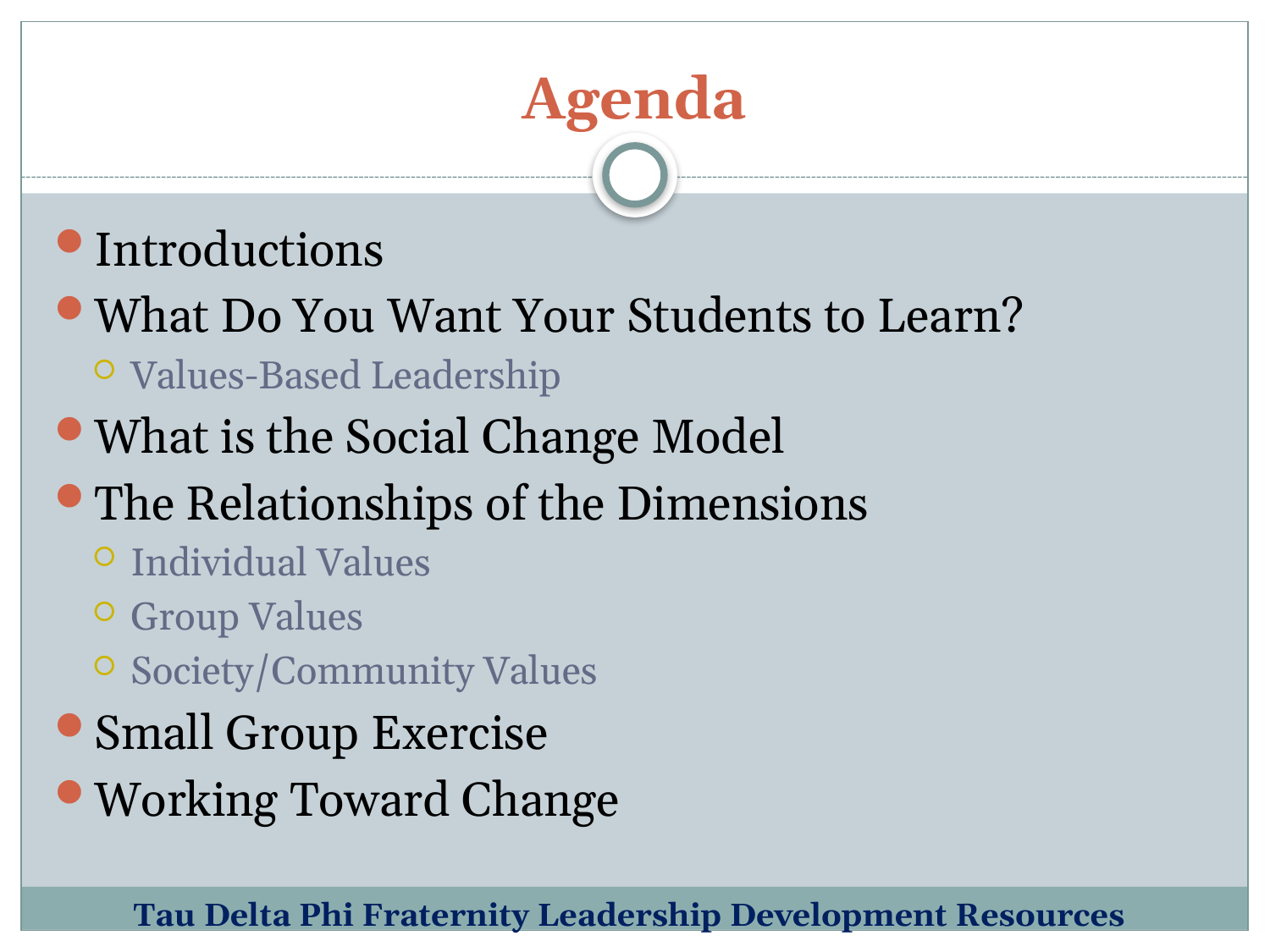

# Agenda
Introductions
What Do You Want Your Students to Learn?
Values-Based Leadership
What is the Social Change Model
The Relationships of the Dimensions
Individual Values
Group Values
Society/Community Values
Small Group Exercise
Working Toward Change
Tau Delta Phi Fraternity Leadership Development Resources